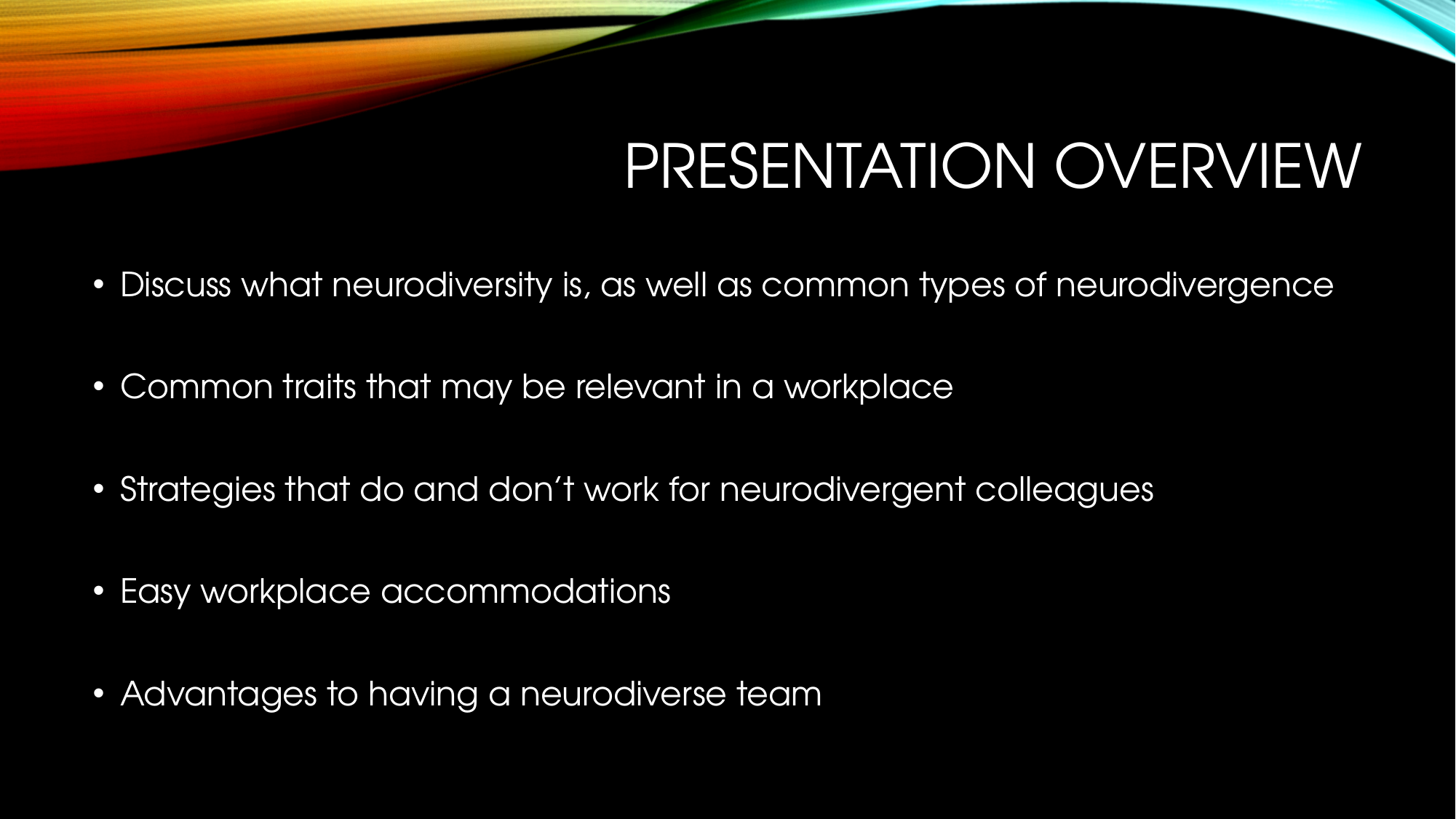

# Presentation Overview
Discuss what neurodiversity is, as well as common types of neurodivergence

Common traits that may be relevant in a workplace

Strategies that do and don’t work for neurodivergent colleagues

Easy workplace accommodations

Advantages to having a neurodiverse team